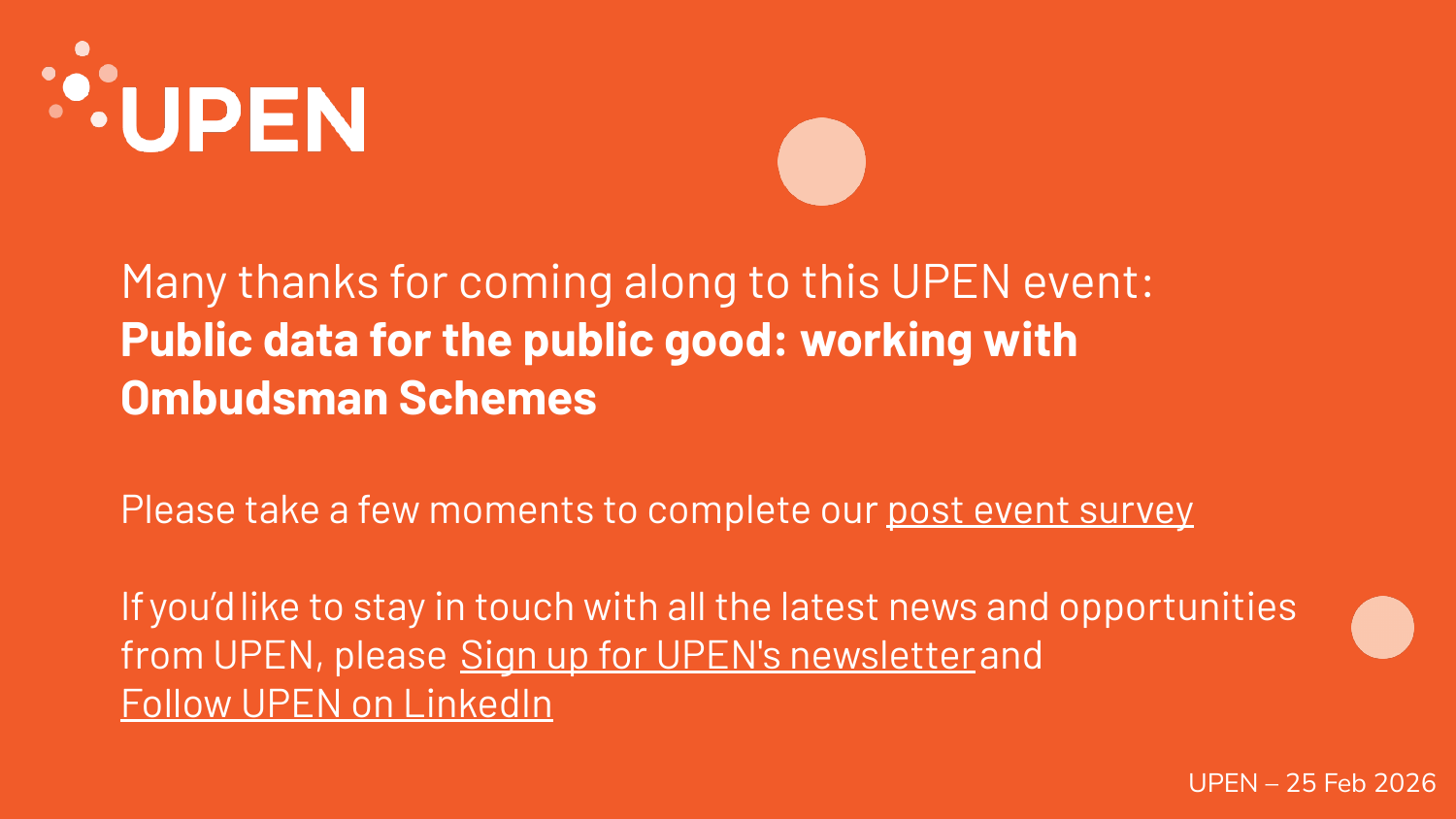

# Many thanks for coming along to this UPEN event: Public data for the public good: working with Ombudsman Schemes Please take a few moments to complete our post event survey
If you’d like to stay in touch with all the latest news and opportunities from UPEN, please  Sign up for UPEN's newsletter and Follow UPEN on LinkedIn

UPEN – 25 Feb 2026